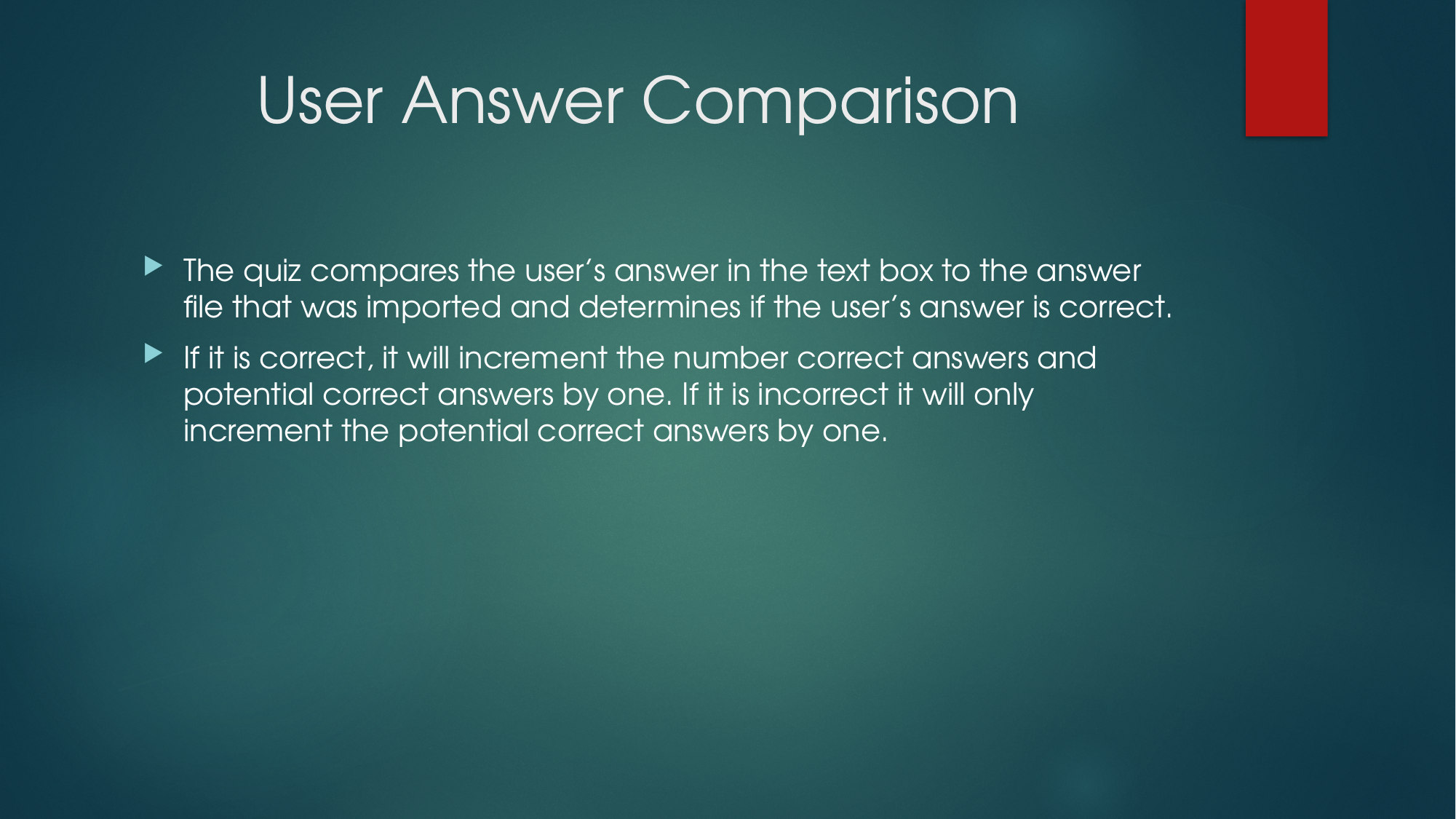

# User Answer Comparison
The quiz compares the user’s answer in the text box to the answer file that was imported and determines if the user’s answer is correct.
If it is correct, it will increment the number correct answers and potential correct answers by one. If it is incorrect it will only increment the potential correct answers by one.